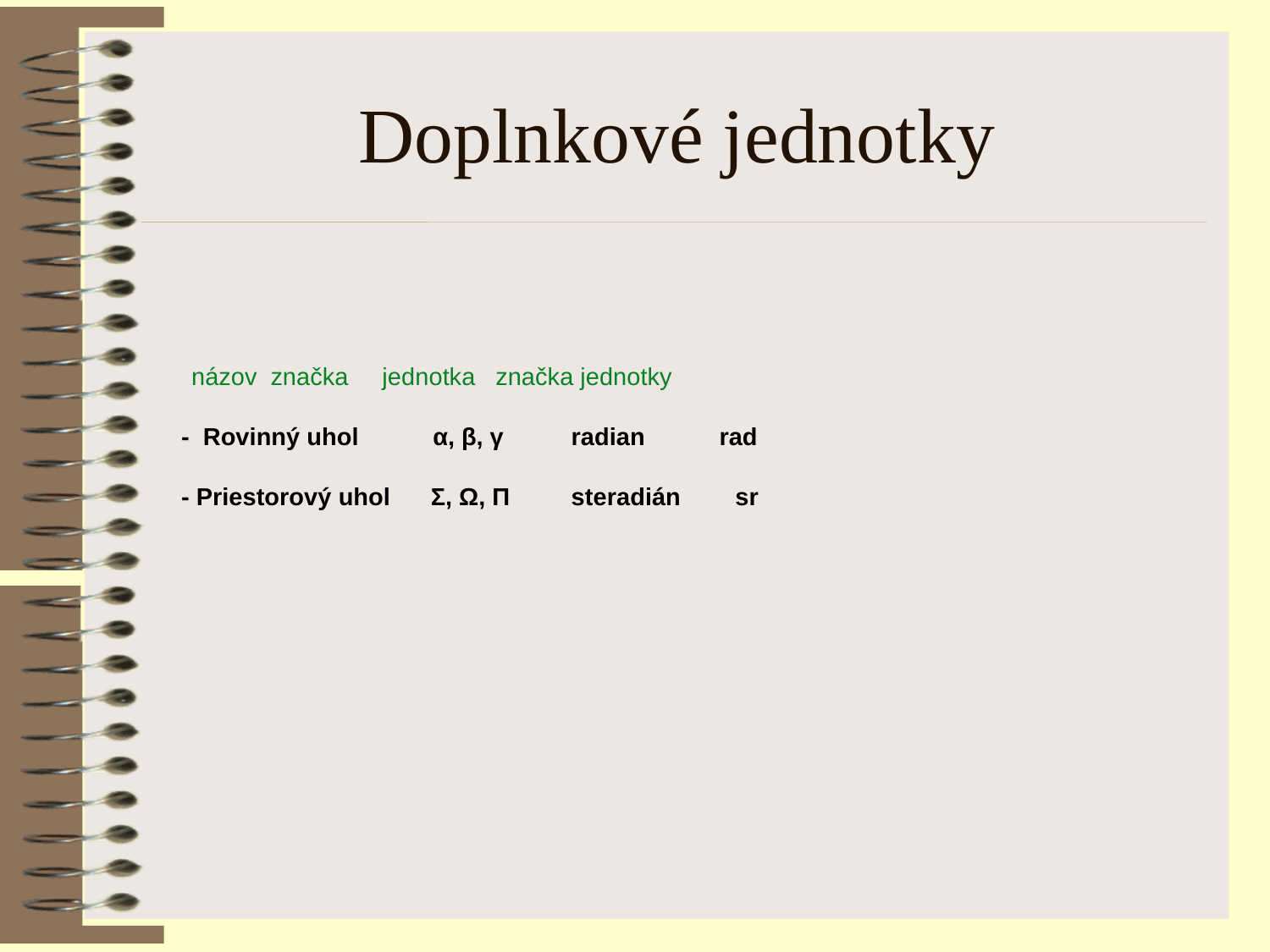

# Doplnkové jednotky
  názov  značka     jednotka   značka jednotky
-  Rovinný uhol           α, β, γ          radian           rad
- Priestorový uhol      Σ, Ω, Π         steradián        sr